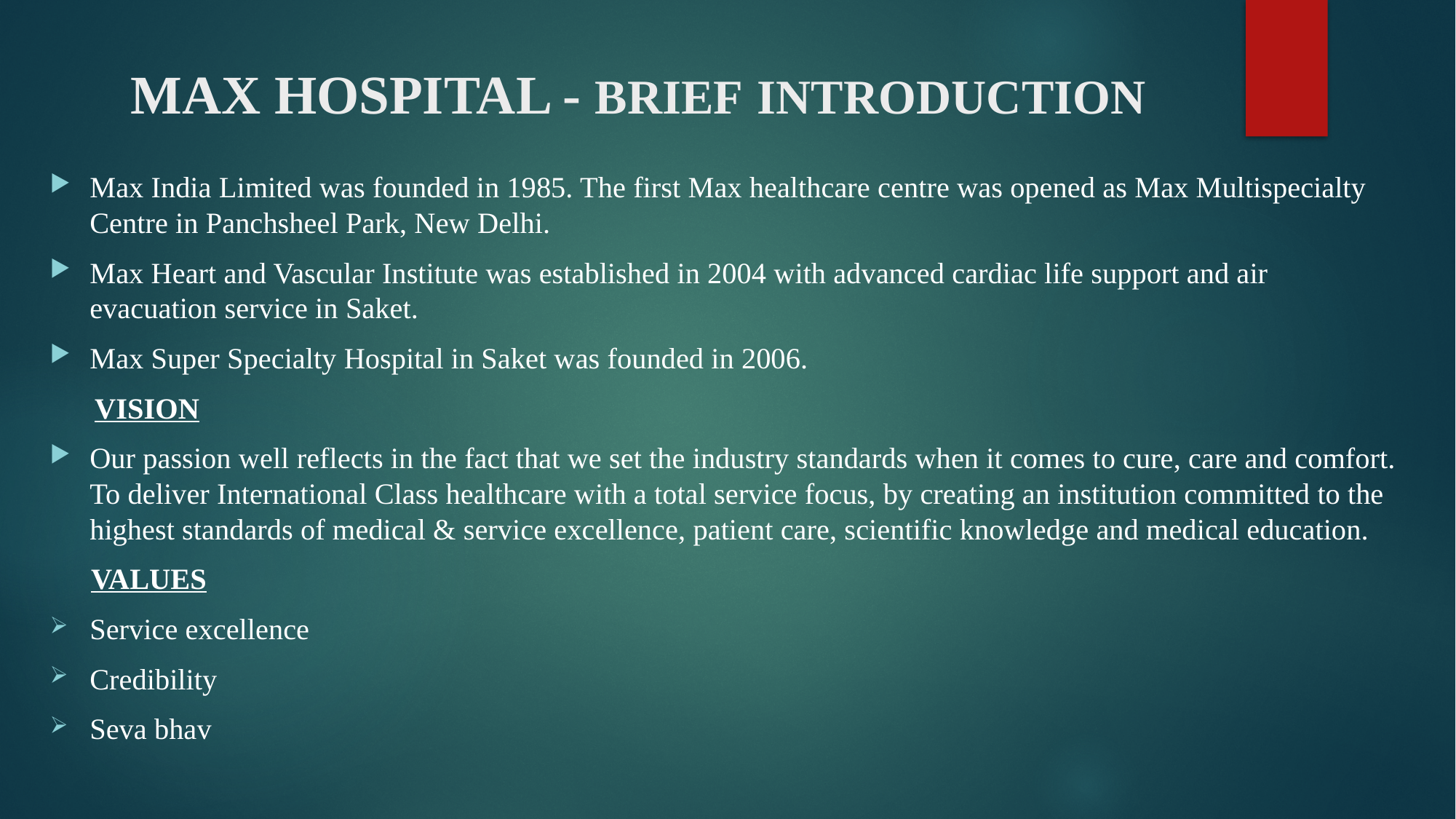

# MAX HOSPITAL - BRIEF INTRODUCTION
Max India Limited was founded in 1985. The first Max healthcare centre was opened as Max Multispecialty Centre in Panchsheel Park, New Delhi.
Max Heart and Vascular Institute was established in 2004 with advanced cardiac life support and air evacuation service in Saket.
Max Super Specialty Hospital in Saket was founded in 2006.
      VISION
Our passion well reflects in the fact that we set the industry standards when it comes to cure, care and comfort. To deliver International Class healthcare with a total service focus, by creating an institution committed to the highest standards of medical & service excellence, patient care, scientific knowledge and medical education.
     VALUES
Service excellence
Credibility
Seva bhav